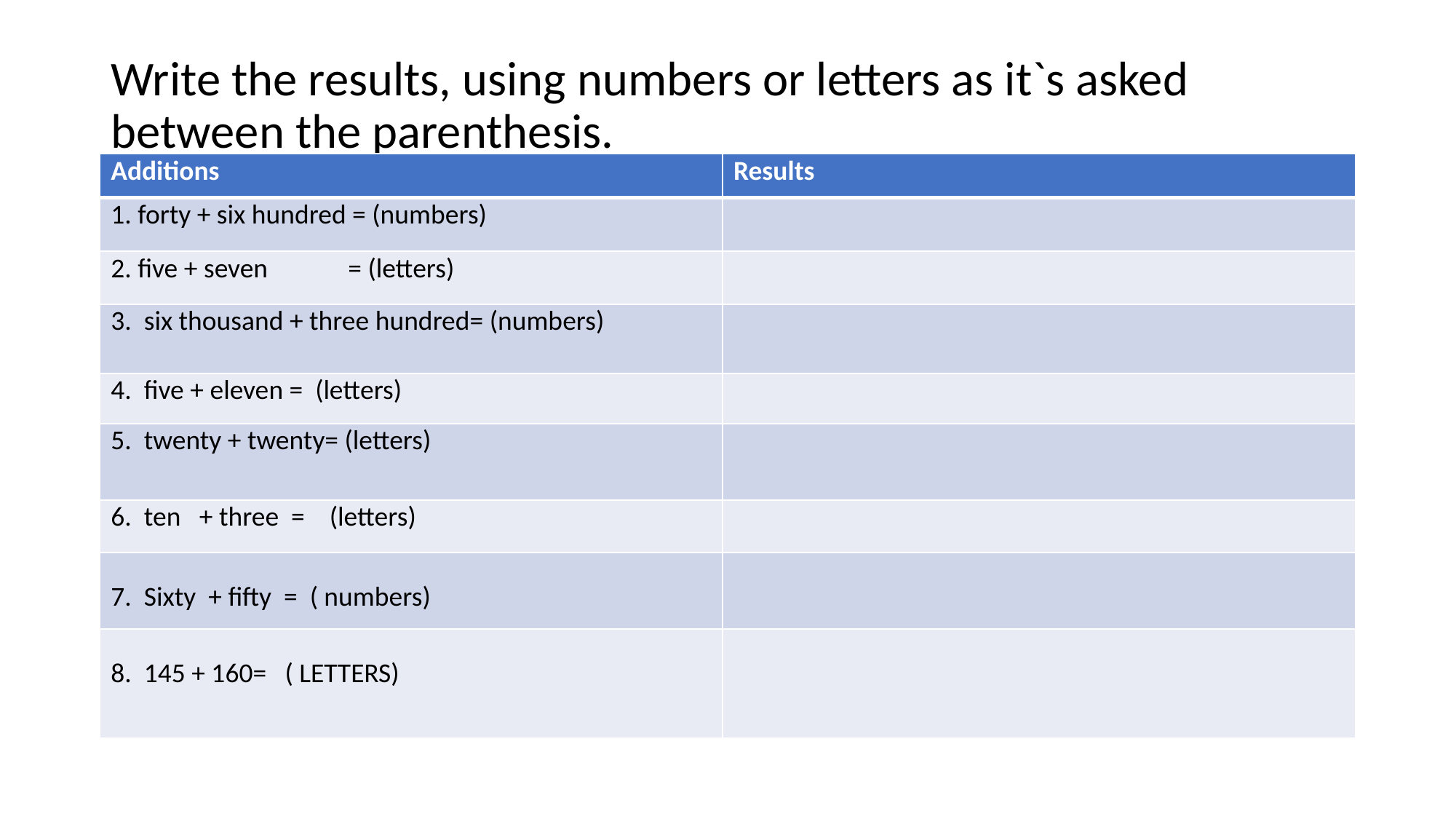

# Write the results, using numbers or letters as it`s asked between the parenthesis.
| Additions | Results |
| --- | --- |
| 1. forty + six hundred = (numbers) |  |
| 2. five + seven = (letters) |  |
| 3. six thousand + three hundred= (numbers) |  |
| 4. five + eleven = (letters) |  |
| 5. twenty + twenty= (letters) |  |
| 6. ten + three = (letters) |  |
| 7. Sixty + fifty = ( numbers) |  |
| 8. 145 + 160= ( LETTERS) |  |